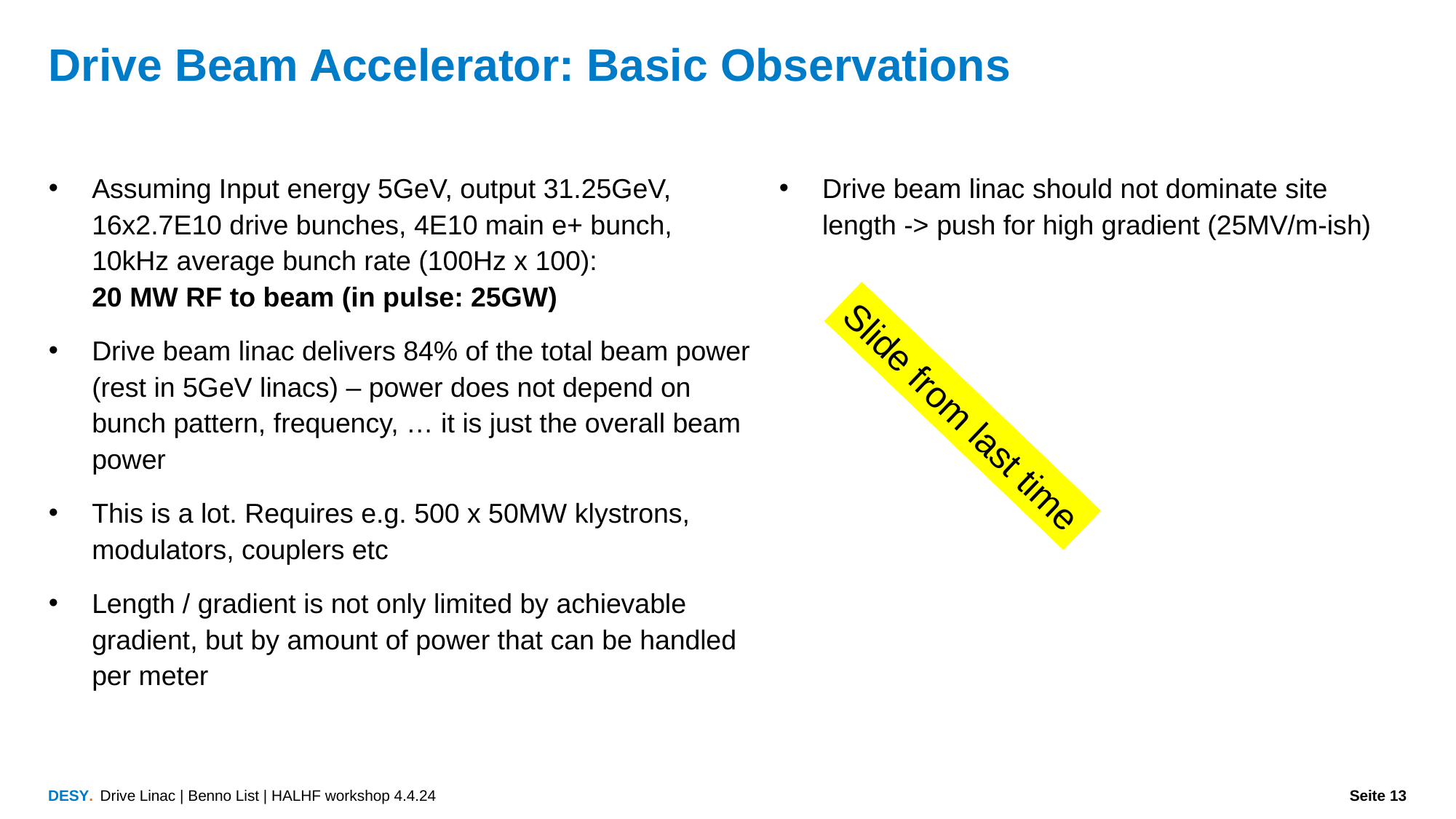

# Drive Beam Accelerator: Basic Observations

Assuming Input energy 5GeV, output 31.25GeV,
16x2.7E10 drive bunches, 4E10 main e+ bunch,
10kHz average bunch rate (100Hz x 100):
20 MW RF to beam (in pulse: 25GW)
Drive beam linac delivers 84% of the total beam power (rest in 5GeV linacs) – power does not depend on bunch pattern, frequency, … it is just the overall beam power
This is a lot. Requires e.g. 500 x 50MW klystrons, modulators, couplers etc
Length / gradient is not only limited by achievable gradient, but by amount of power that can be handled per meter

Drive beam linac should not dominate site length -> push for high gradient (25MV/m-ish)
Slide from last time
Drive Linac | Benno List | HALHF workshop 4.4.24